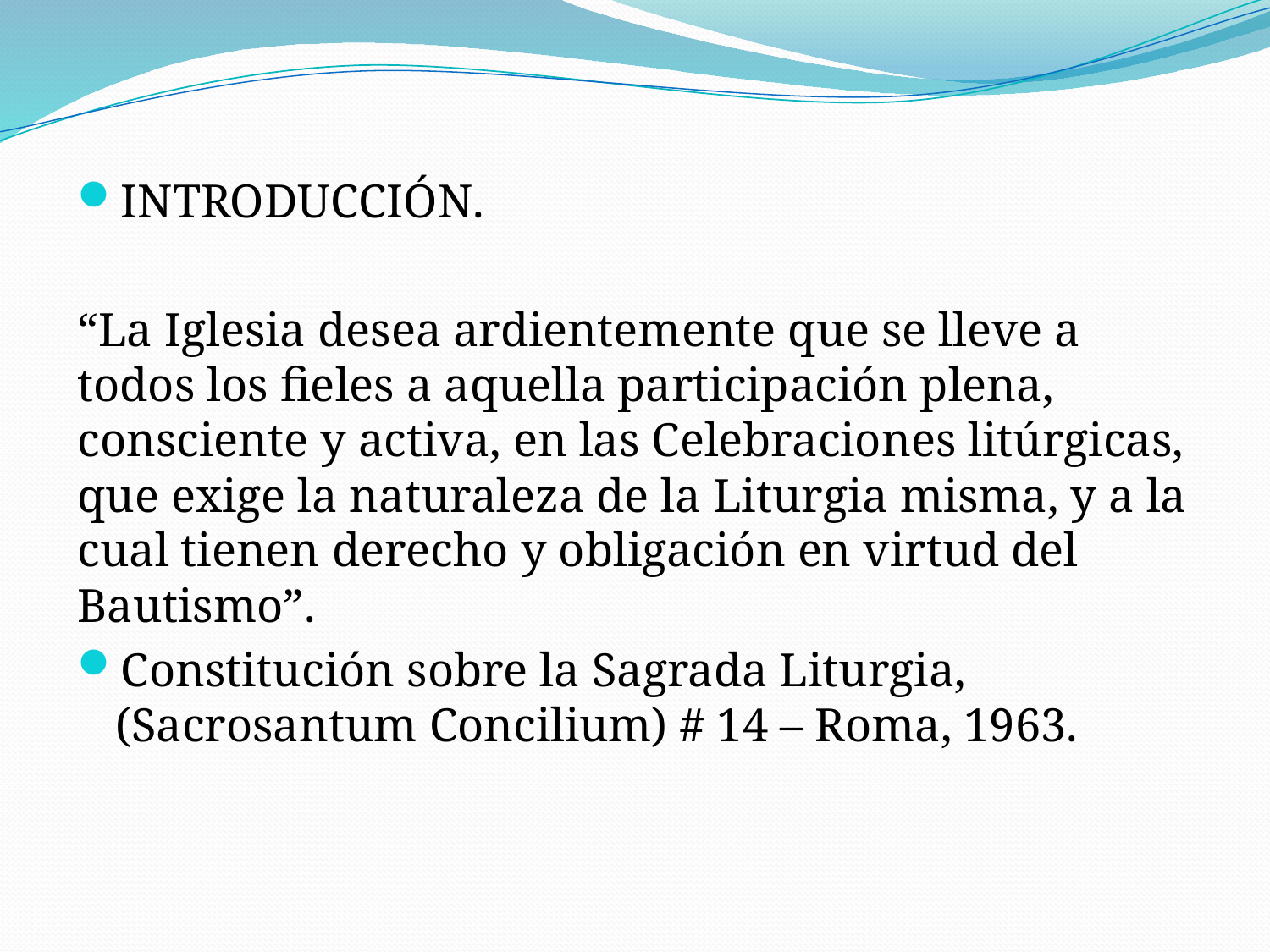

INTRODUCCIÓN.

“La Iglesia desea ardientemente que se lleve a todos los fieles a aquella participación plena, consciente y activa, en las Celebraciones litúrgicas, que exige la naturaleza de la Liturgia misma, y a la cual tienen derecho y obligación en virtud del Bautismo”.
Constitución sobre la Sagrada Liturgia, (Sacrosantum Concilium) # 14 – Roma, 1963.